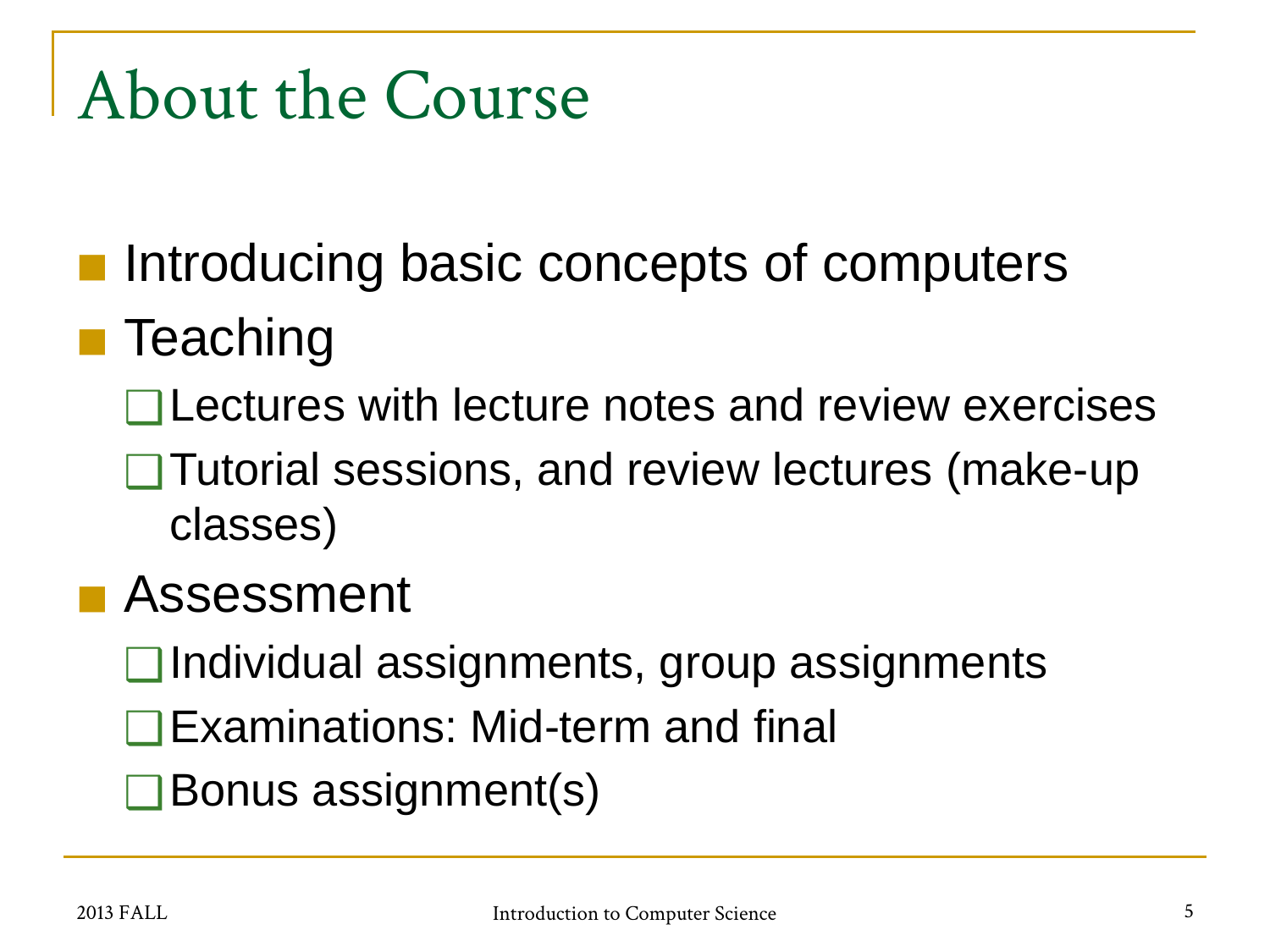

# About the Course
Introducing basic concepts of computers
Teaching
Lectures with lecture notes and review exercises
Tutorial sessions, and review lectures (make-up classes)
Assessment
Individual assignments, group assignments
Examinations: Mid-term and final
Bonus assignment(s)
2013 FALL
5
Introduction to Computer Science